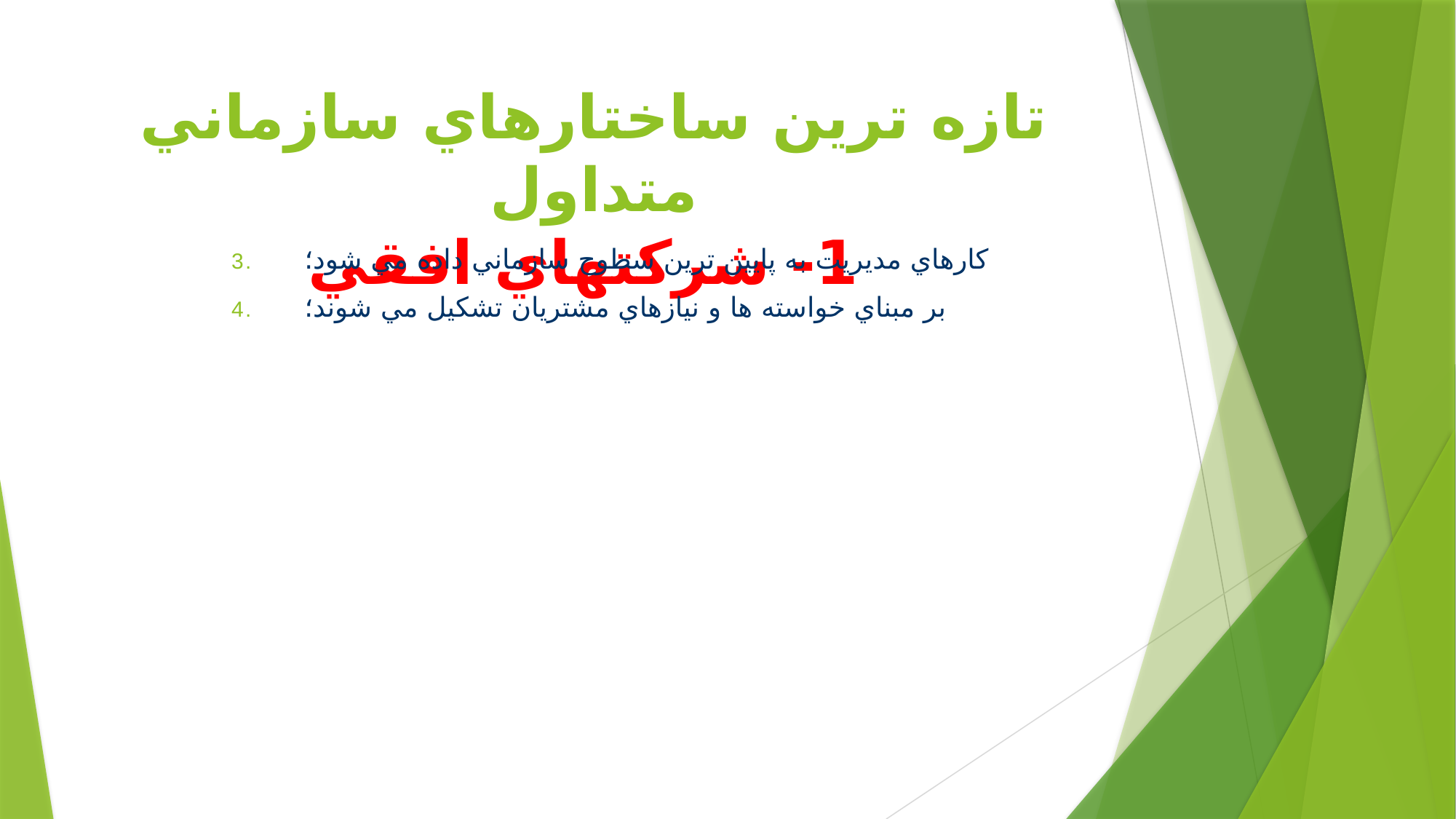

# تازه ترين ساختارهاي سازماني متداول 1- شركتهاي افقي
كارهاي مديريت به پايين ترين سطوح سازماني داده مي شود؛
بر مبناي خواسته ها و نيازهاي مشتريان تشكيل مي شوند؛